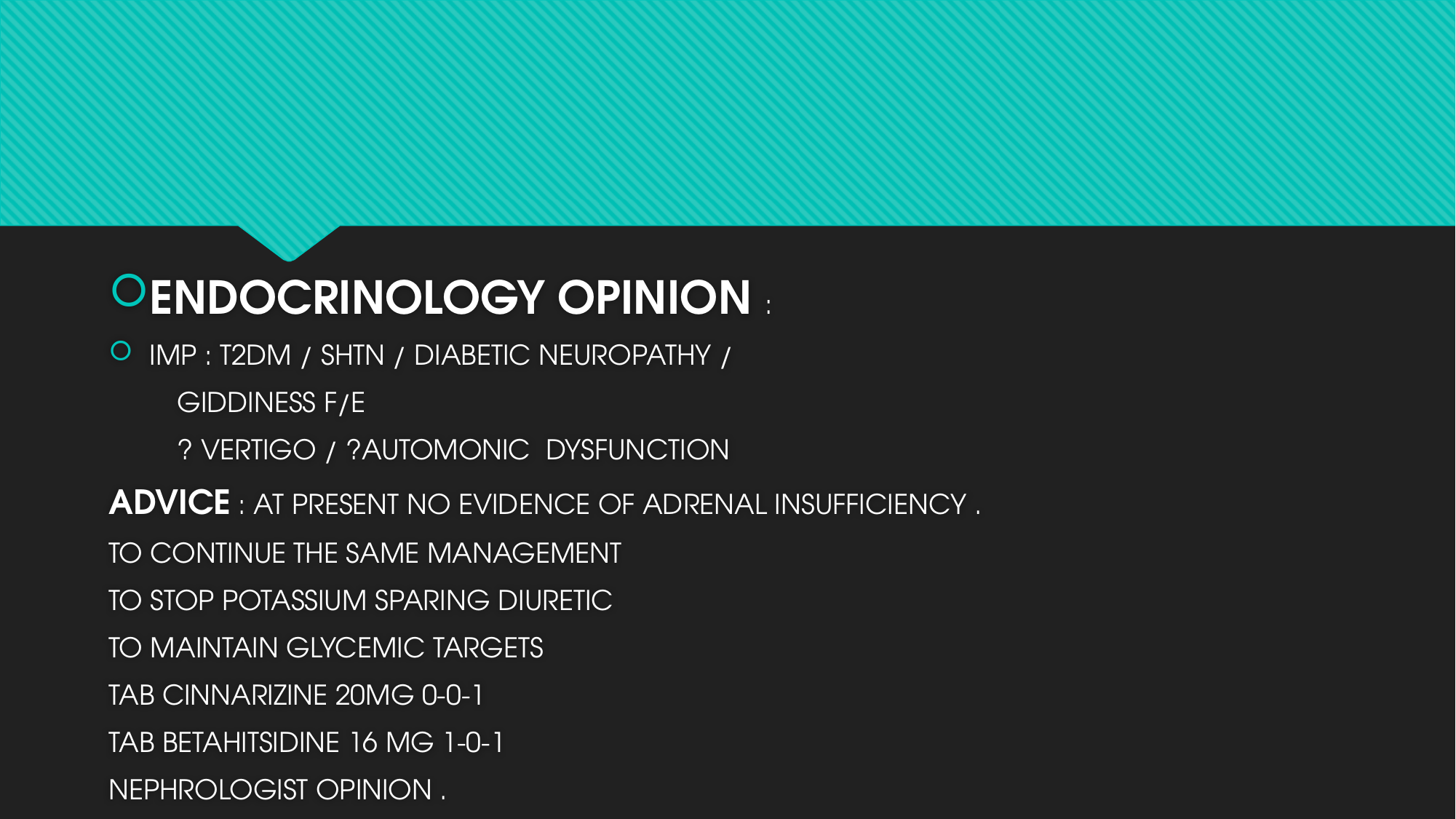

#
ENDOCRINOLOGY OPINION :
IMP : T2DM / SHTN / DIABETIC NEUROPATHY /
         GIDDINESS F/E
         ? VERTIGO / ?AUTOMONIC  DYSFUNCTION
ADVICE : AT PRESENT NO EVIDENCE OF ADRENAL INSUFFICIENCY .
TO CONTINUE THE SAME MANAGEMENT
TO STOP POTASSIUM SPARING DIURETIC
TO MAINTAIN GLYCEMIC TARGETS
TAB CINNARIZINE 20MG 0-0-1
TAB BETAHITSIDINE 16 MG 1-0-1
NEPHROLOGIST OPINION .